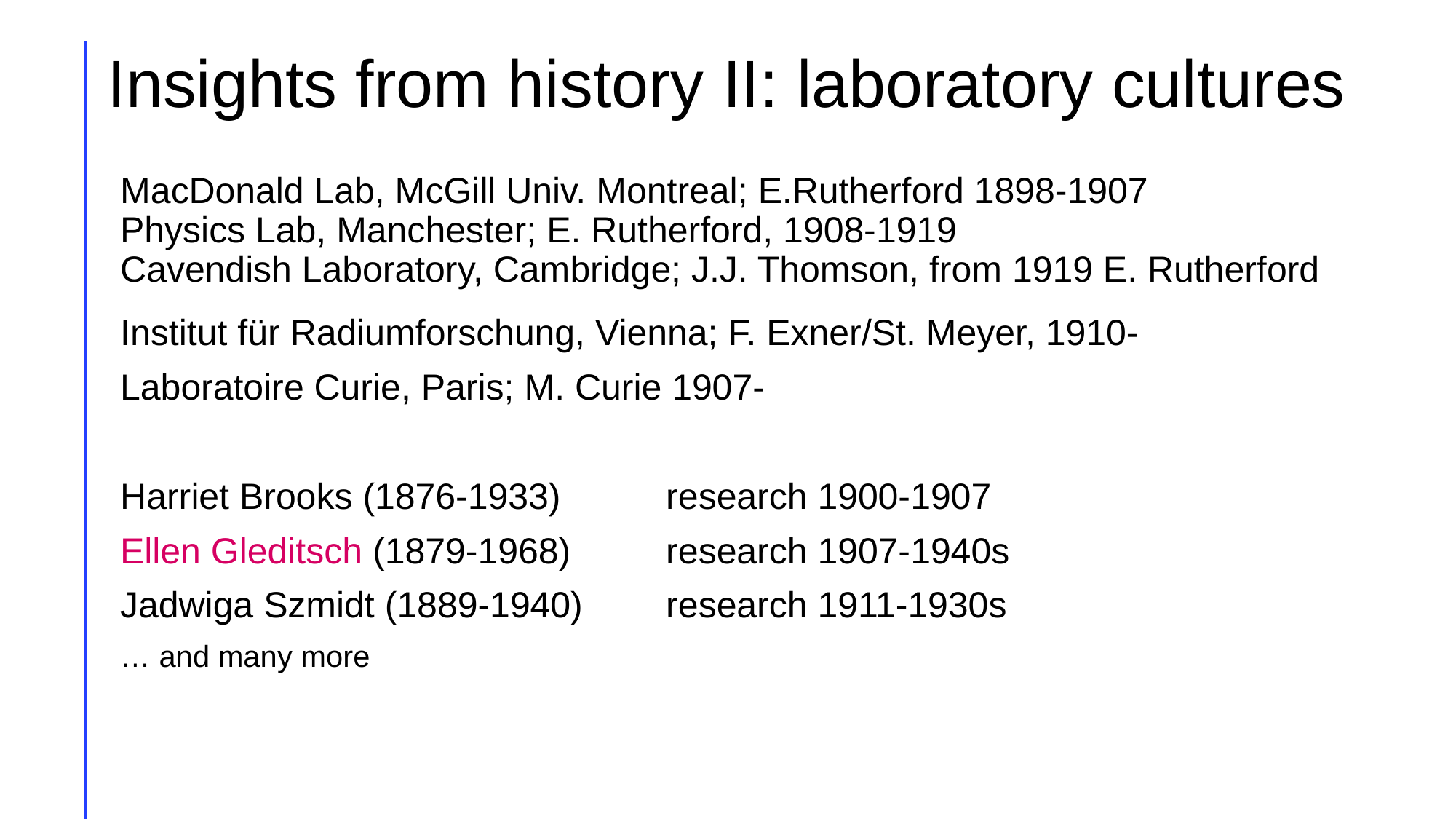

# Insights from history II: laboratory cultures
MacDonald Lab, McGill Univ. Montreal; E.Rutherford 1898-1907
Physics Lab, Manchester; E. Rutherford, 1908-1919
Cavendish Laboratory, Cambridge; J.J. Thomson, from 1919 E. Rutherford
Institut für Radiumforschung, Vienna; F. Exner/St. Meyer, 1910-
Laboratoire Curie, Paris; M. Curie 1907-

Harriet Brooks (1876-1933)  	research 1900-1907
Ellen Gleditsch (1879-1968)  	research 1907-1940s
Jadwiga Szmidt (1889-1940)	research 1911-1930s
… and many more